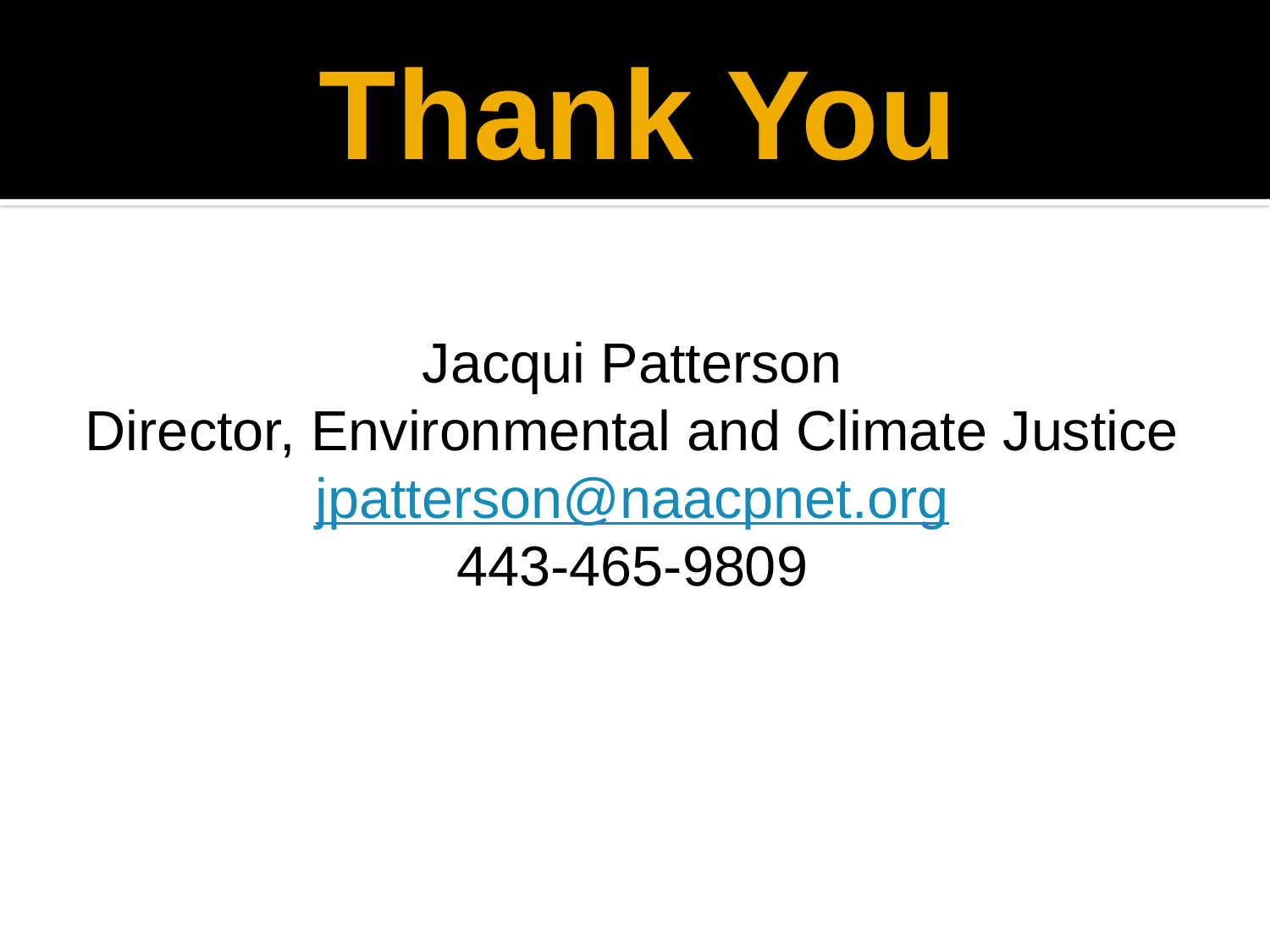

# Thank You

Jacqui Patterson
Director, Environmental and Climate Justice
jpatterson@naacpnet.org
443-465-9809